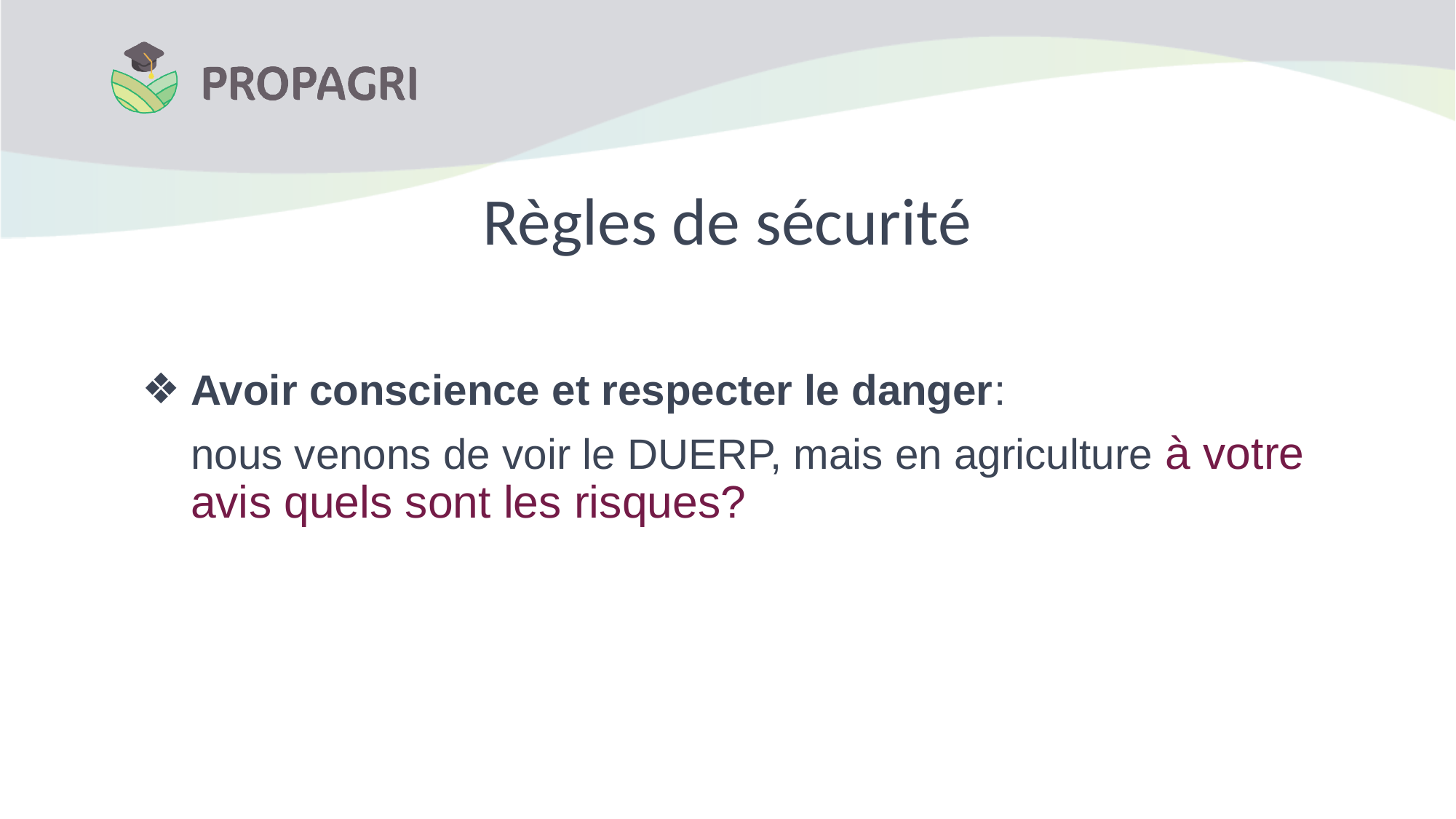

# Règles de sécurité
Avoir conscience et respecter le danger:
nous venons de voir le DUERP, mais en agriculture à votre avis quels sont les risques?